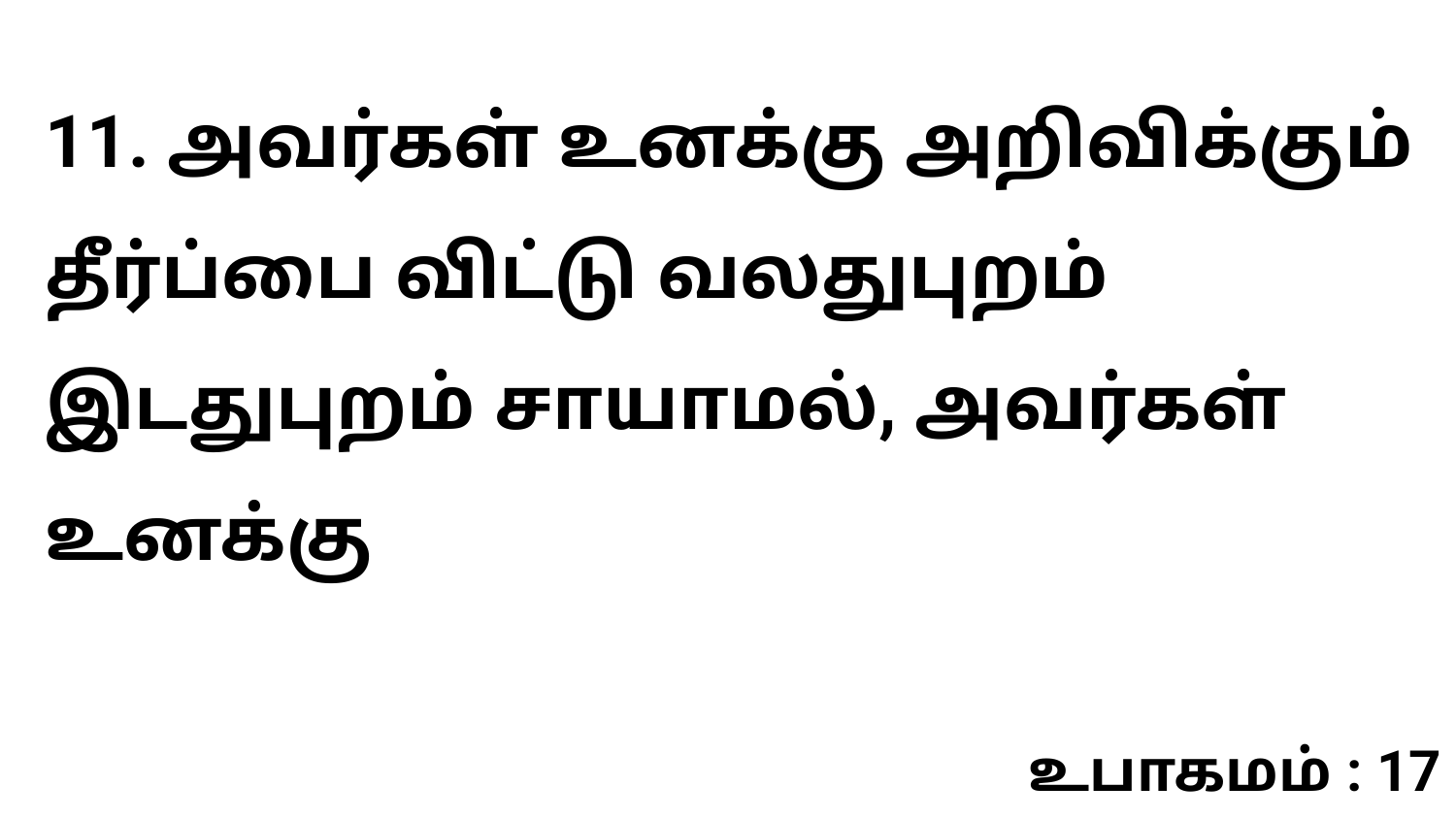

11. அவர்கள் உனக்கு அறிவிக்கும் தீர்ப்பை விட்டு வலதுபுறம் இடதுபுறம் சாயாமல், அவர்கள் உனக்கு
உபாகமம் : 17